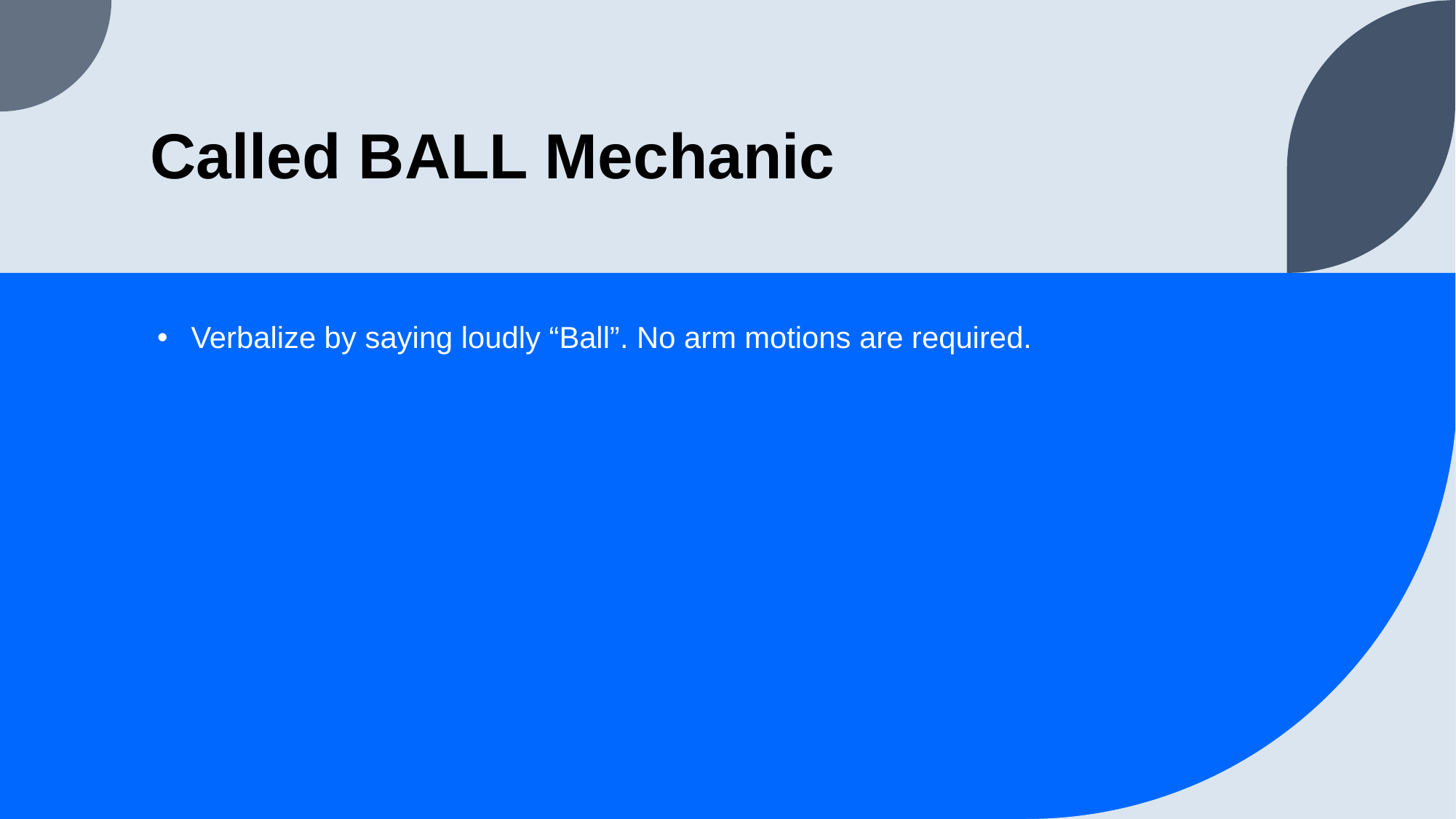

# Called BALL Mechanic
Verbalize by saying loudly “Ball”. No arm motions are required.